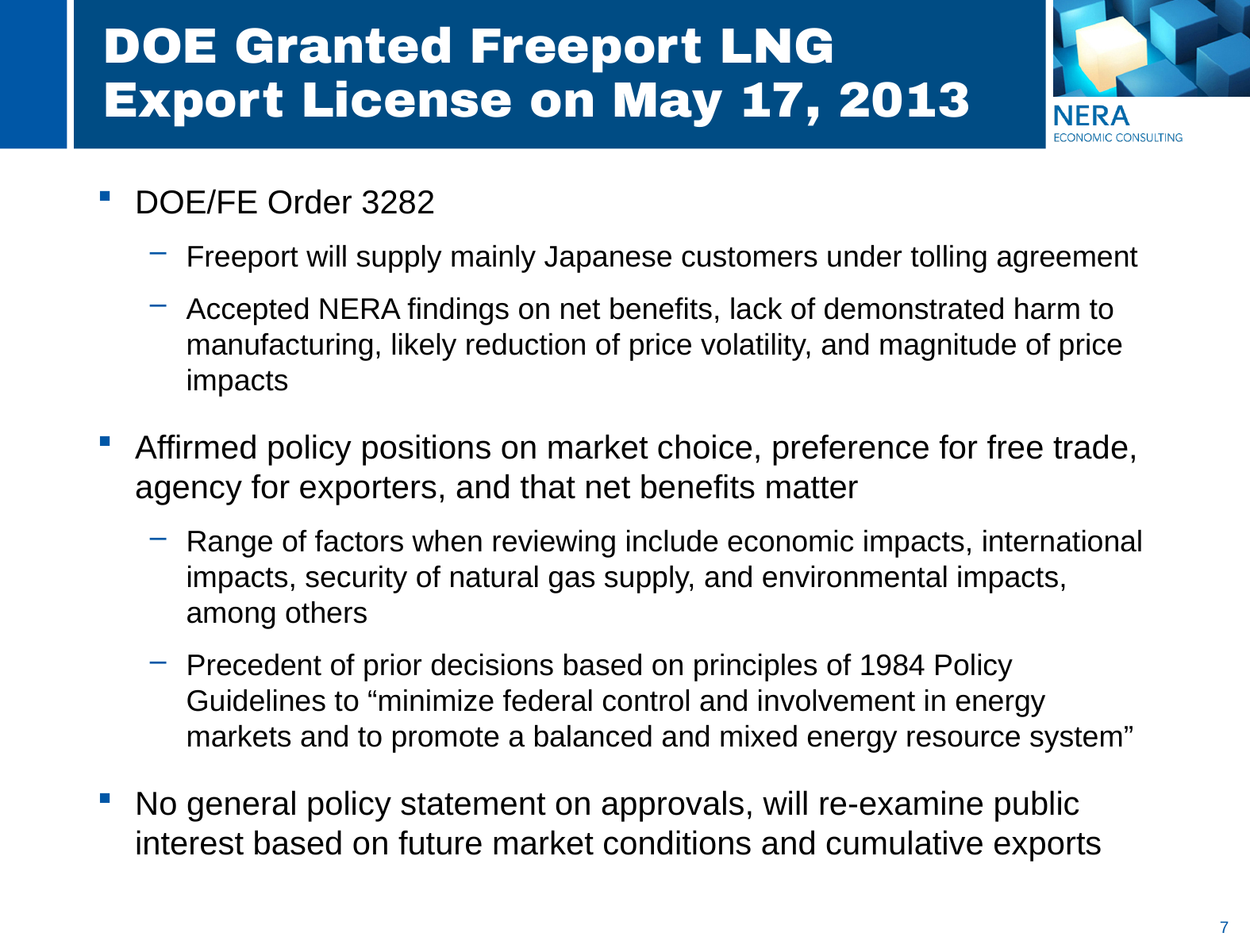

# DOE Granted Freeport LNG Export License on May 17, 2013
DOE/FE Order 3282
Freeport will supply mainly Japanese customers under tolling agreement
Accepted NERA findings on net benefits, lack of demonstrated harm to manufacturing, likely reduction of price volatility, and magnitude of price impacts
Affirmed policy positions on market choice, preference for free trade, agency for exporters, and that net benefits matter
Range of factors when reviewing include economic impacts, international impacts, security of natural gas supply, and environmental impacts, among others
Precedent of prior decisions based on principles of 1984 Policy Guidelines to “minimize federal control and involvement in energy markets and to promote a balanced and mixed energy resource system”
No general policy statement on approvals, will re-examine public interest based on future market conditions and cumulative exports